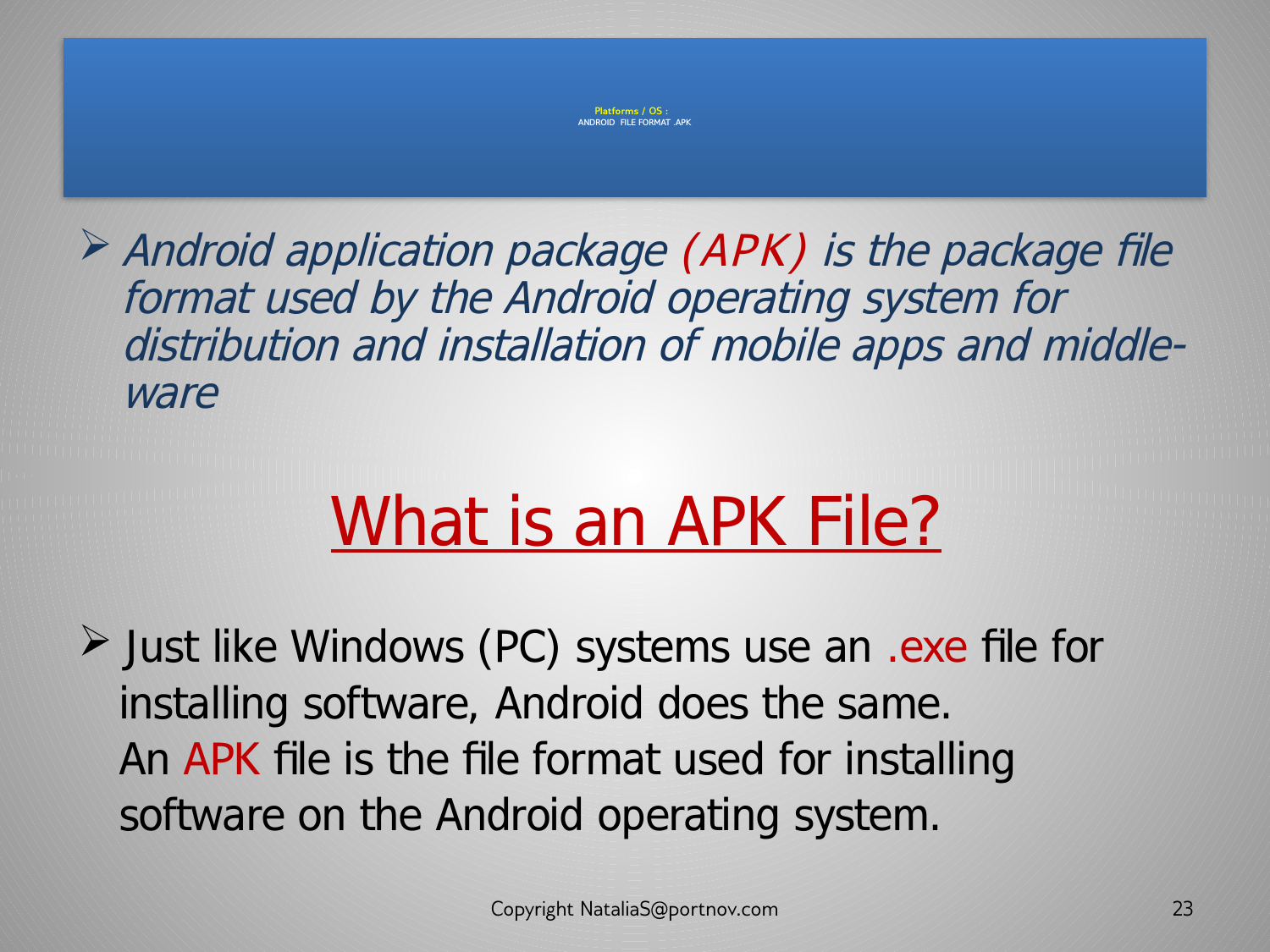

# Platforms / OS : ANDROID  FILE FORMAT .APK

Android application package (APK) is the package file format used by the Android operating system for distribution and installation of mobile apps and middle-ware

What is an APK File?

Just like Windows (PC) systems use an .exe file for
   installing software, Android does the same.
   An APK file is the file format used for installing
   software on the Android operating system.

Copyright NataliaS@portnov.com
23